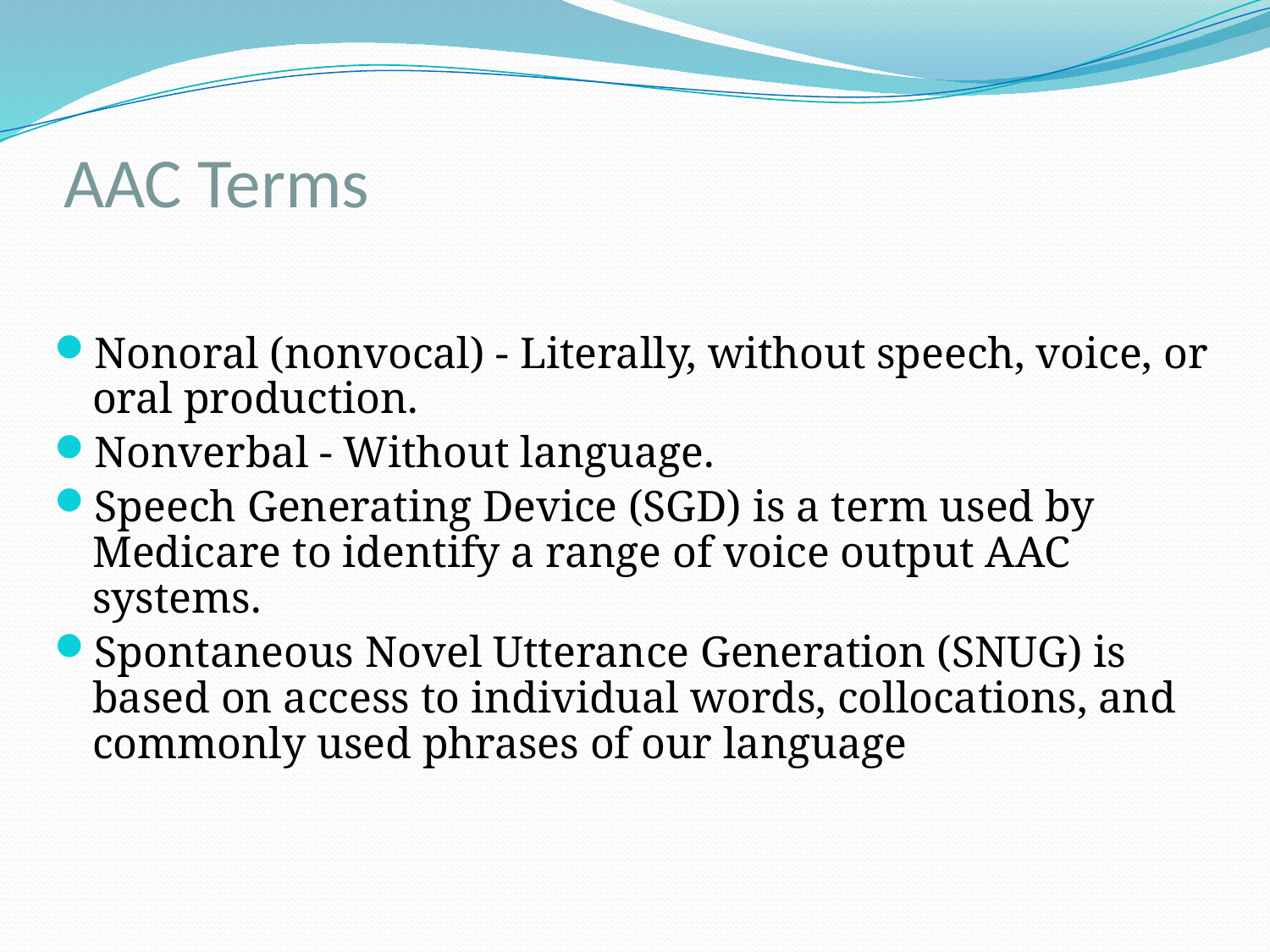

# AAC Terms

Nonoral (nonvocal) - Literally, without speech, voice, or oral production.
Nonverbal - Without language.
Speech Generating Device (SGD) is a term used by Medicare to identify a range of voice output AAC systems.
Spontaneous Novel Utterance Generation (SNUG) is based on access to individual words, collocations, and commonly used phrases of our language